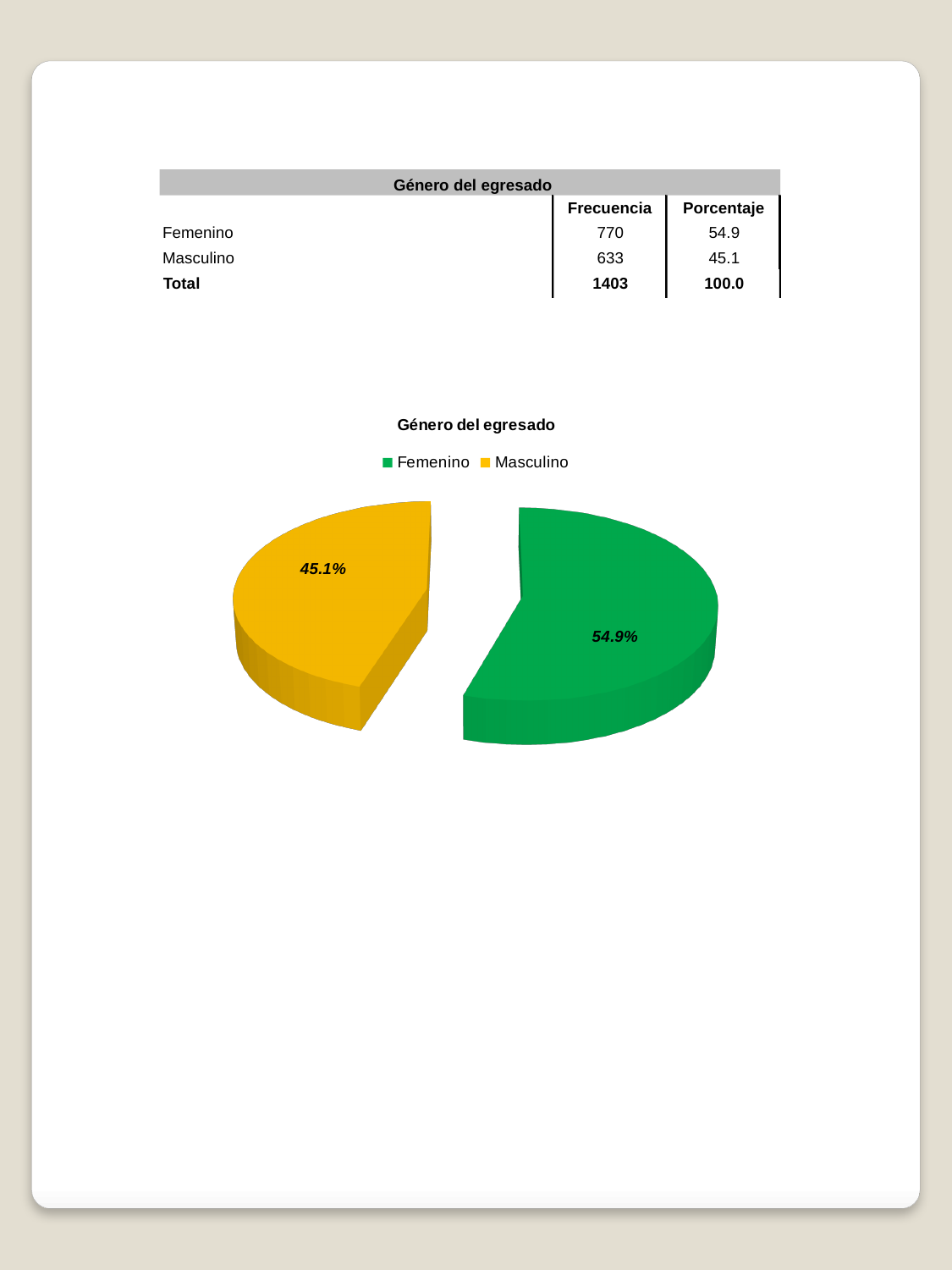

Género del egresado

Frecuencia
Porcentaje
Femenino
770
54.9
Masculino
633
45.1
Total
1403
100.0

[unsupported chart]